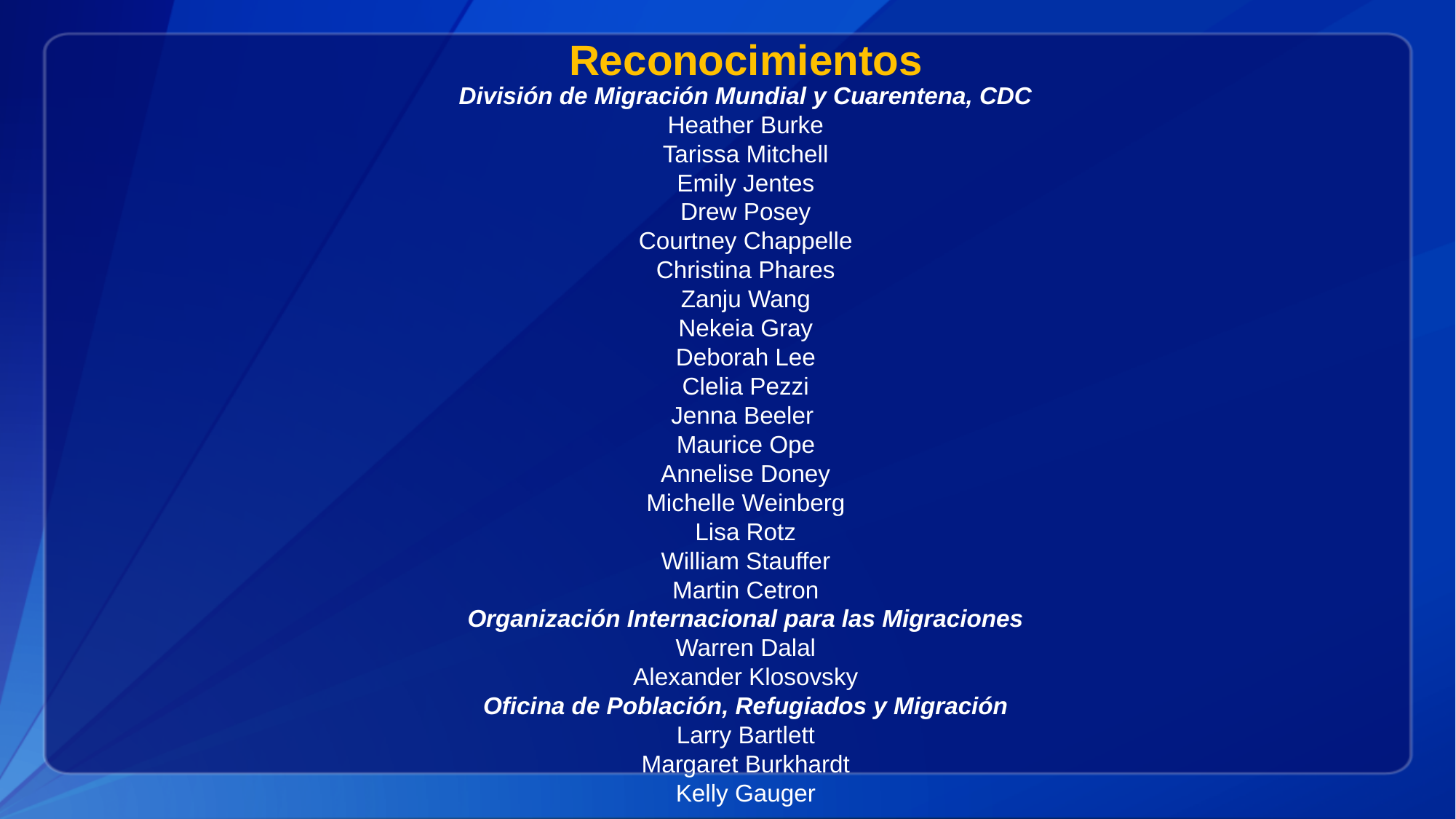

# Reconocimientos
División de Migración Mundial y Cuarentena, CDC
Heather Burke
Tarissa Mitchell
Emily Jentes
Drew Posey
Courtney Chappelle
Christina Phares
Zanju Wang
Nekeia Gray
Deborah Lee
Clelia Pezzi
Jenna Beeler
Maurice Ope
Annelise Doney
Michelle Weinberg
Lisa Rotz
William Stauffer
Martin Cetron
Organización Internacional para las Migraciones
Warren Dalal
Alexander Klosovsky
Oficina de Población, Refugiados y Migración
Larry Bartlett
Margaret Burkhardt
Kelly Gauger